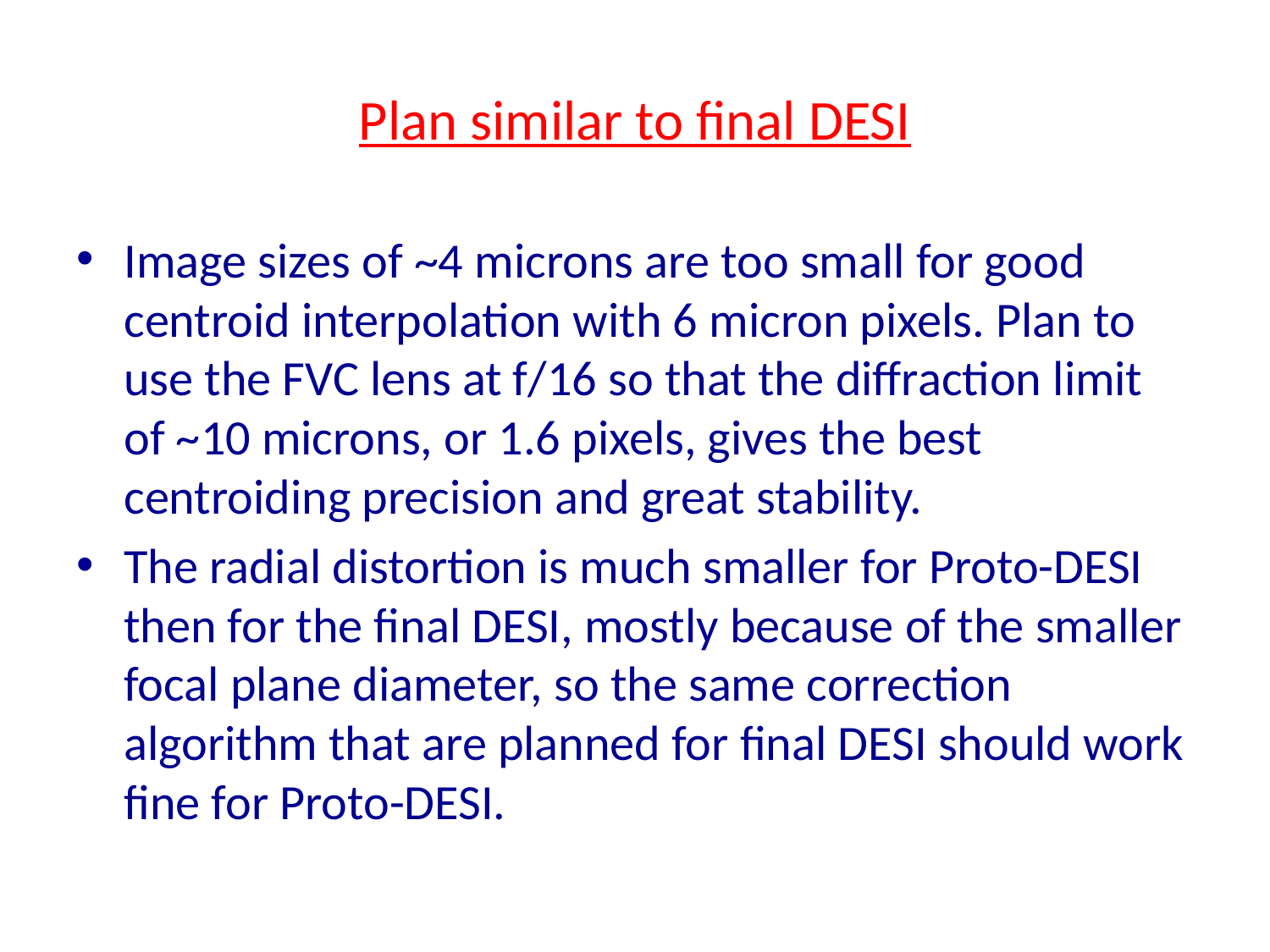

# Plan similar to final DESI
Image sizes of ~4 microns are too small for good centroid interpolation with 6 micron pixels. Plan to use the FVC lens at f/16 so that the diffraction limit of ~10 microns, or 1.6 pixels, gives the best centroiding precision and great stability.
The radial distortion is much smaller for Proto-DESI then for the final DESI, mostly because of the smaller focal plane diameter, so the same correction algorithm that are planned for final DESI should work fine for Proto-DESI.